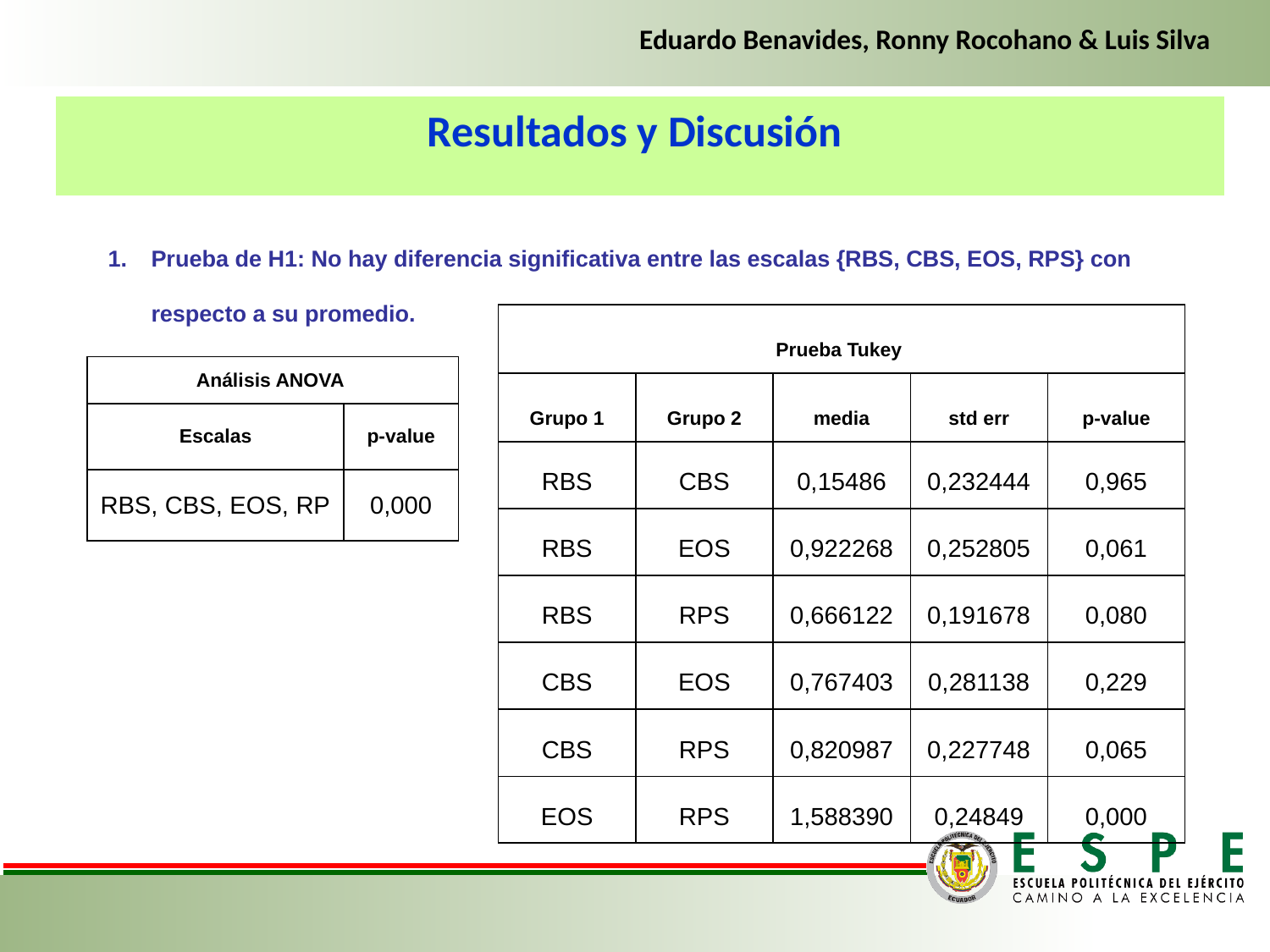

Eduardo Benavides, Ronny Rocohano & Luis Silva

Resultados y Discusión

Prueba de H1: No hay diferencia significativa entre las escalas {RBS, CBS, EOS, RPS} con respecto a su promedio.

| Prueba Tukey |  |  |  |  |
| --- | --- | --- | --- | --- |
| Grupo 1 | Grupo 2 | media | std err | p-value |
| RBS | CBS | 0,15486 | 0,232444 | 0,965 |
| RBS | EOS | 0,922268 | 0,252805 | 0,061 |
| RBS | RPS | 0,666122 | 0,191678 | 0,080 |
| CBS | EOS | 0,767403 | 0,281138 | 0,229 |
| CBS | RPS | 0,820987 | 0,227748 | 0,065 |
| EOS | RPS | 1,588390 | 0,24849 | 0,000 |
| Análisis ANOVA |  |
| --- | --- |
| Escalas | p-value |
| RBS, CBS, EOS, RP | 0,000 |